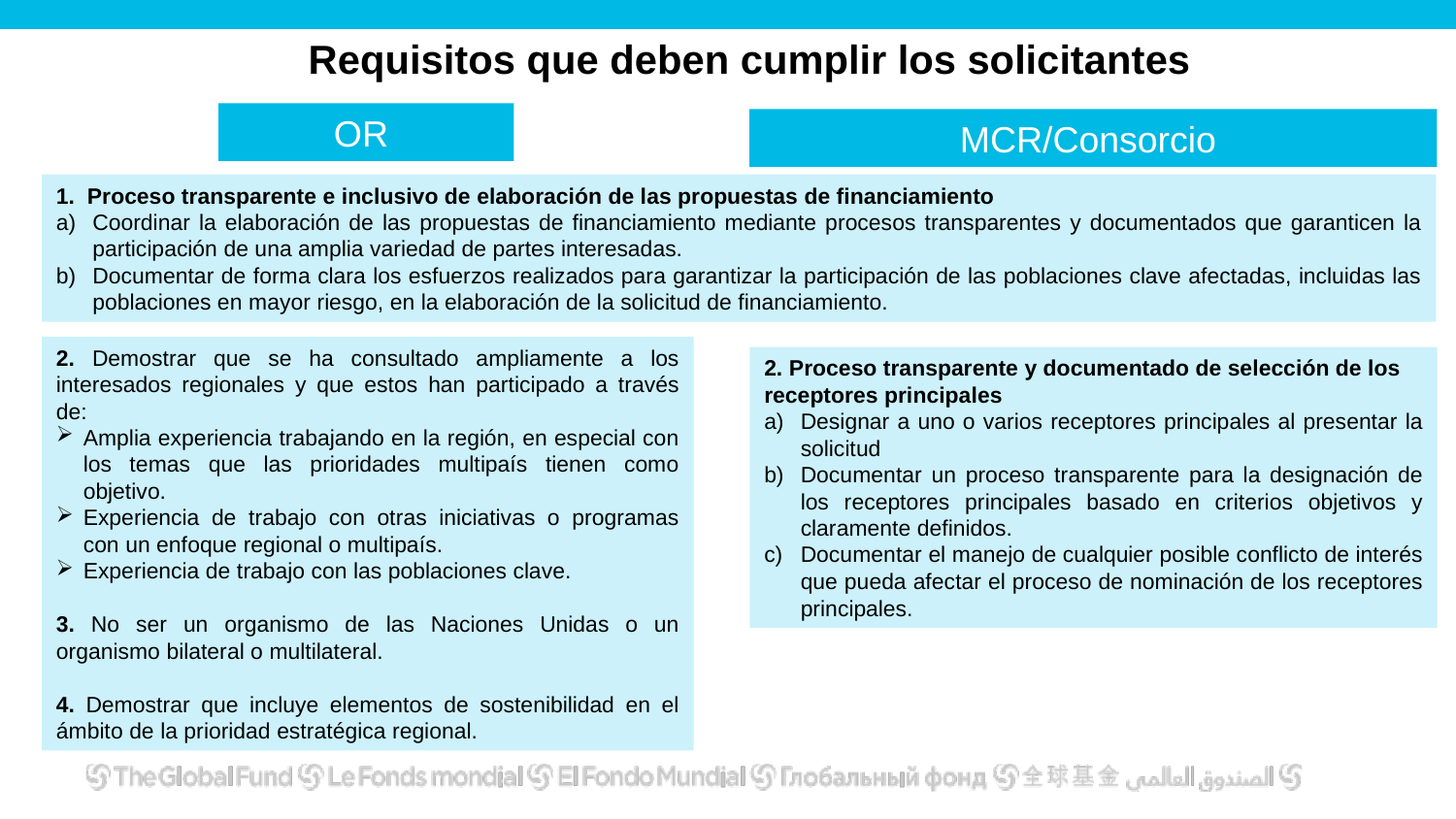

# Requisitos que deben cumplir los solicitantes
OR
MCR/Consorcio
1.  Proceso transparente e inclusivo de elaboración de las propuestas de financiamiento
Coordinar la elaboración de las propuestas de financiamiento mediante procesos transparentes y documentados que garanticen la participación de una amplia variedad de partes interesadas.
Documentar de forma clara los esfuerzos realizados para garantizar la participación de las poblaciones clave afectadas, incluidas las poblaciones en mayor riesgo, en la elaboración de la solicitud de financiamiento.
2. Demostrar que se ha consultado ampliamente a los interesados regionales y que estos han participado a través de:
Amplia experiencia trabajando en la región, en especial con los temas que las prioridades multipaís tienen como objetivo.
Experiencia de trabajo con otras iniciativas o programas con un enfoque regional o multipaís.
Experiencia de trabajo con las poblaciones clave.

3. No ser un organismo de las Naciones Unidas o un organismo bilateral o multilateral.

4. Demostrar que incluye elementos de sostenibilidad en el ámbito de la prioridad estratégica regional.
2. Proceso transparente y documentado de selección de los receptores principales
Designar a uno o varios receptores principales al presentar la solicitud
Documentar un proceso transparente para la designación de los receptores principales basado en criterios objetivos y claramente definidos.
Documentar el manejo de cualquier posible conflicto de interés que pueda afectar el proceso de nominación de los receptores principales.